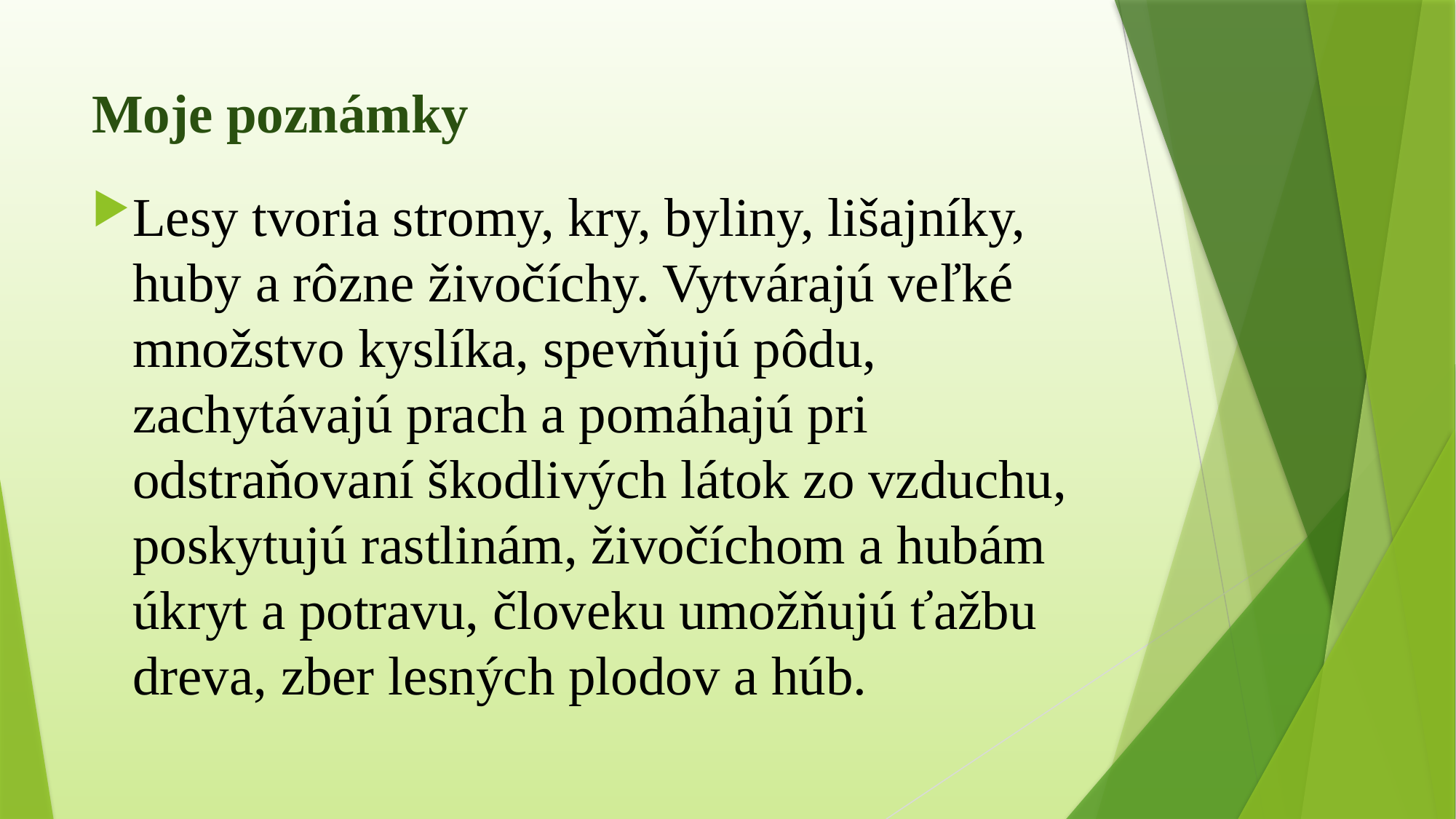

# Moje poznámky
Lesy tvoria stromy, kry, byliny, lišajníky, huby a rôzne živočíchy. Vytvárajú veľké množstvo kyslíka, spevňujú pôdu, zachytávajú prach a pomáhajú pri odstraňovaní škodlivých látok zo vzduchu, poskytujú rastlinám, živočíchom a hubám úkryt a potravu, človeku umožňujú ťažbu dreva, zber lesných plodov a húb.